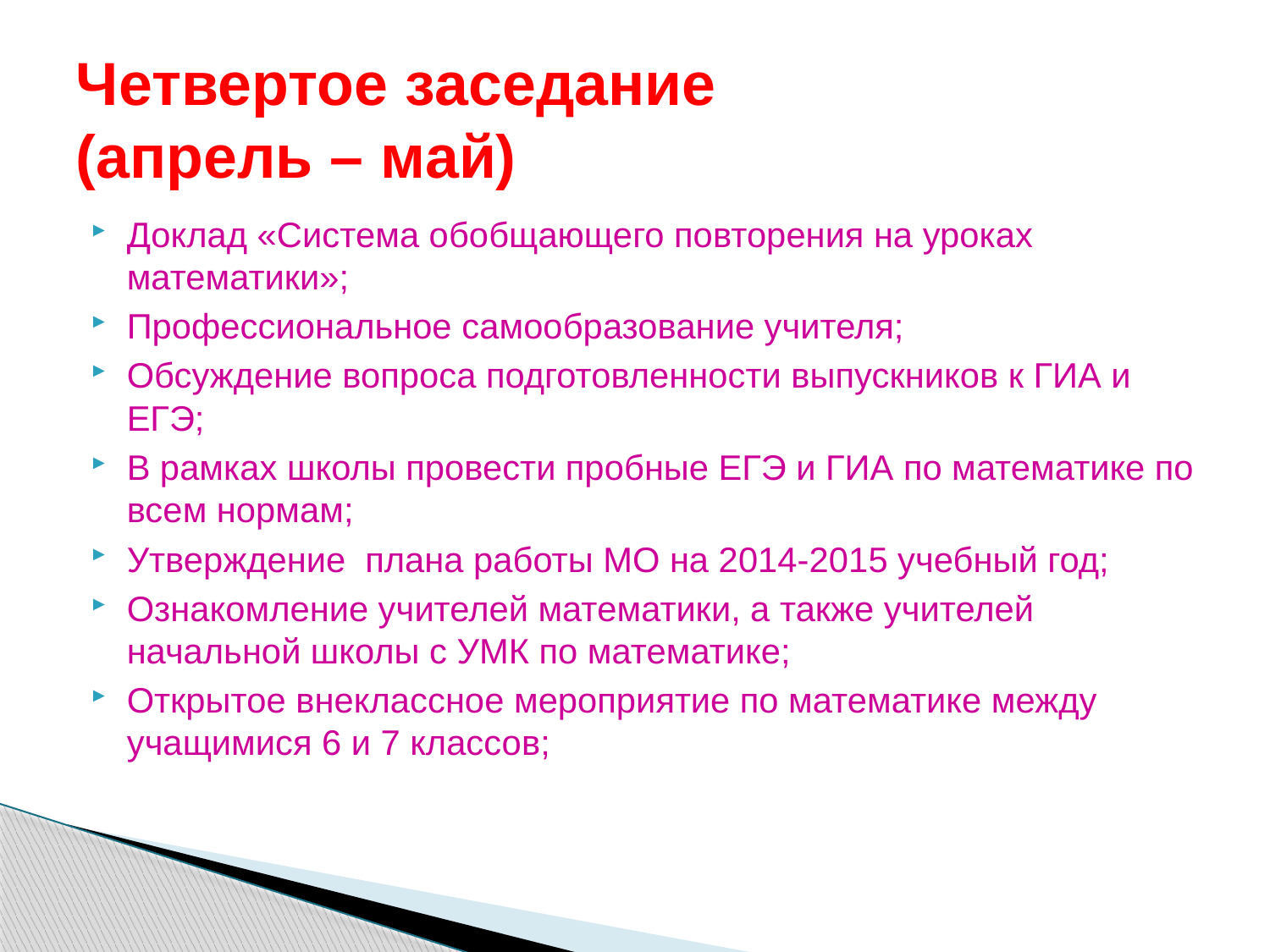

# Четвертое заседание (апрель – май)
Доклад «Система обобщающего повторения на уроках математики»;
Профессиональное самообразование учителя;
Обсуждение вопроса подготовленности выпускников к ГИА и ЕГЭ;
В рамках школы провести пробные ЕГЭ и ГИА по математике по всем нормам;
Утверждение  плана работы МО на 2014-2015 учебный год;
Ознакомление учителей математики, а также учителей начальной школы с УМК по математике;
Открытое внеклассное мероприятие по математике между учащимися 6 и 7 классов;